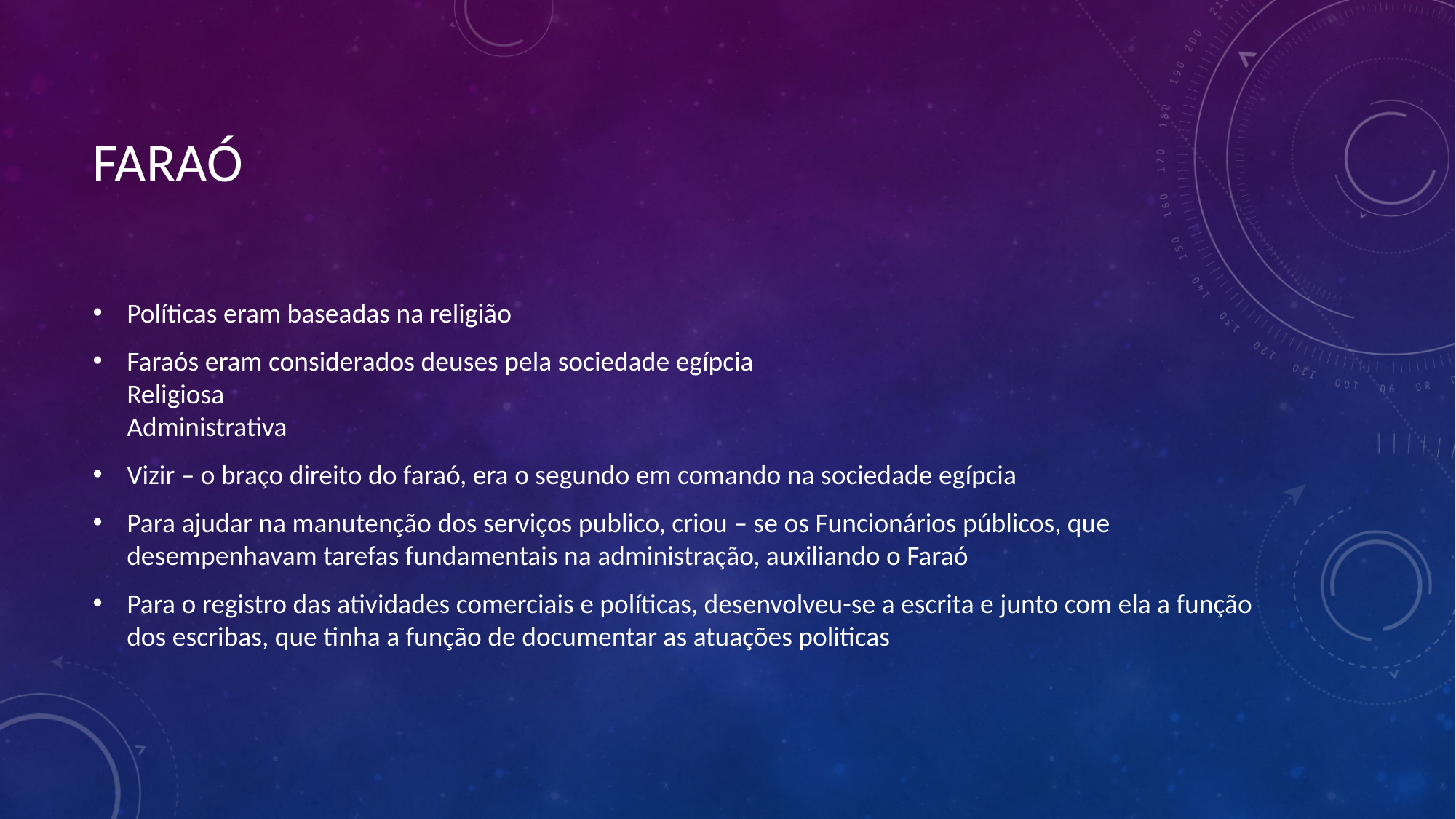

# FARAÓ
Políticas eram baseadas na religião
Faraós eram considerados deuses pela sociedade egípcia
Religiosa
Administrativa
Vizir – o braço direito do faraó, era o segundo em comando na sociedade egípcia
Para ajudar na manutenção dos serviços publico, criou – se os Funcionários públicos, que desempenhavam tarefas fundamentais na administração, auxiliando o Faraó
Para o registro das atividades comerciais e políticas, desenvolveu-se a escrita e junto com ela a função dos escribas, que tinha a função de documentar as atuações politicas